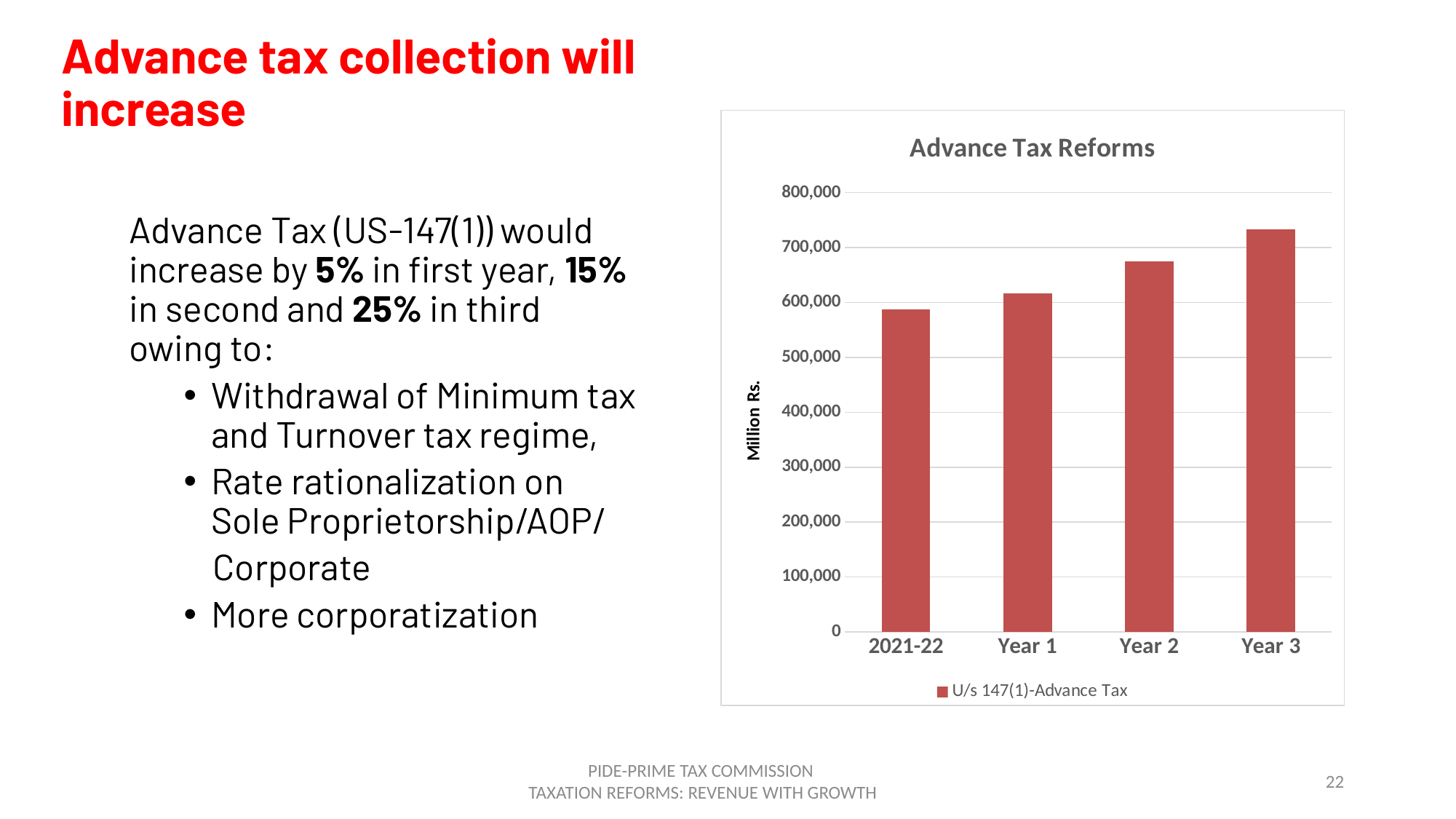

# Advance tax collection will increase

### Chart: Advance Tax Reforms

| Category | U/s 147(1)-Advance Tax |
|---|---|
| 2021-22 | 586879.6339999998 |
| Year 1 | 616223.6156999998 |
| Year 2 | 674911.5790999997 |
| Year 3 | 733599.5424999997 |
Advance Tax (US-147(1)) would increase by 5% in first year, 15% in second and 25% in third owing to:
Withdrawal of Minimum tax and Turnover tax regime,
Rate rationalization on Sole Proprietorship/AOP/
    Corporate
More corporatization

PIDE-PRIME TAX COMMISSION
 TAXATION REFORMS: REVENUE WITH GROWTH
22